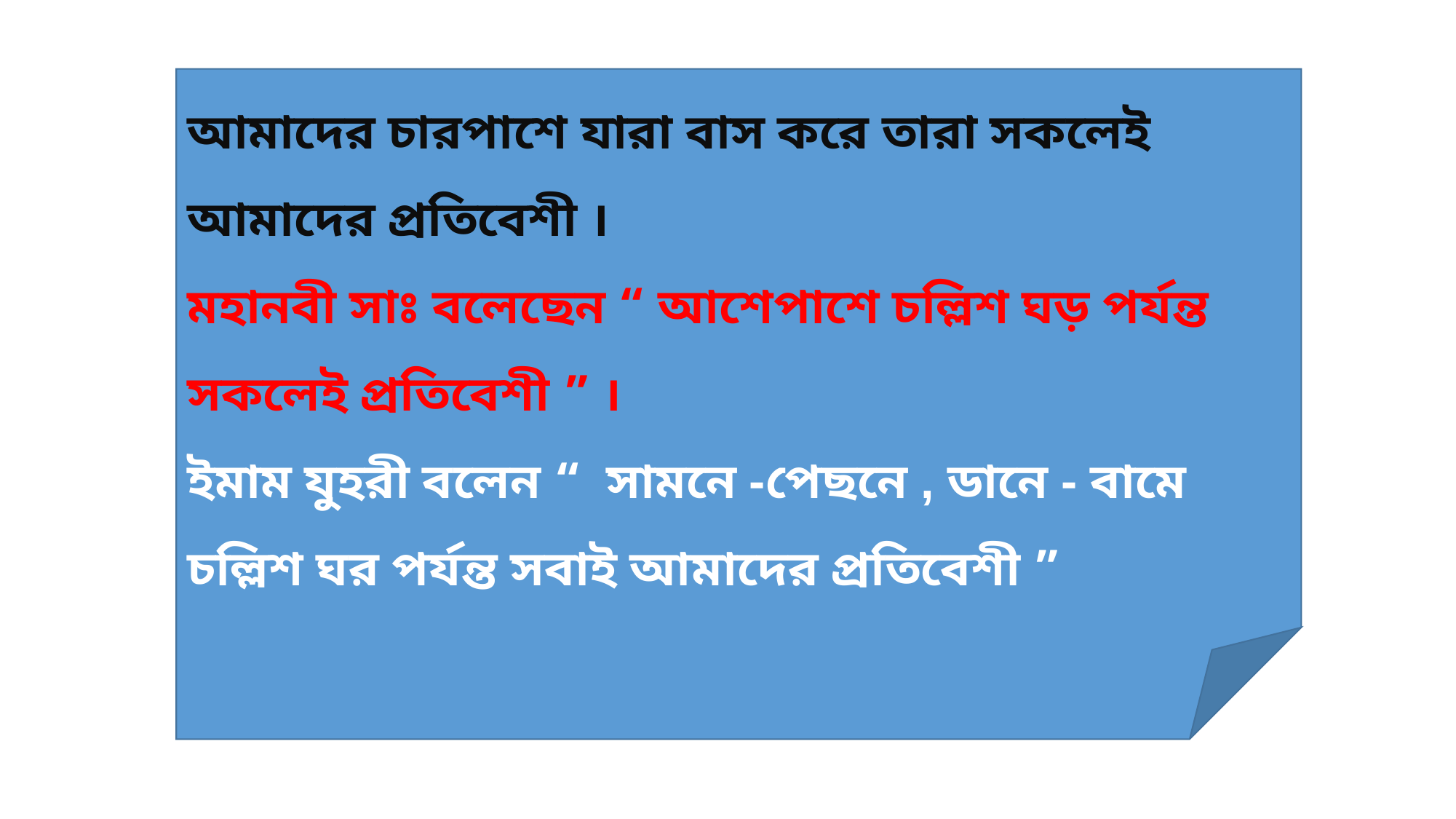

আমাদের চারপাশে যারা বাস করে তারা সকলেই আমাদের প্রতিবেশী ।
মহানবী সাঃ বলেছেন “ আশেপাশে চল্লিশ ঘড় পর্যন্ত সকলেই প্রতিবেশী ” ।
ইমাম যুহরী বলেন “  সামনে -পেছনে , ডানে - বামে চল্লিশ ঘর পর্যন্ত সবাই আমাদের প্রতিবেশী ”